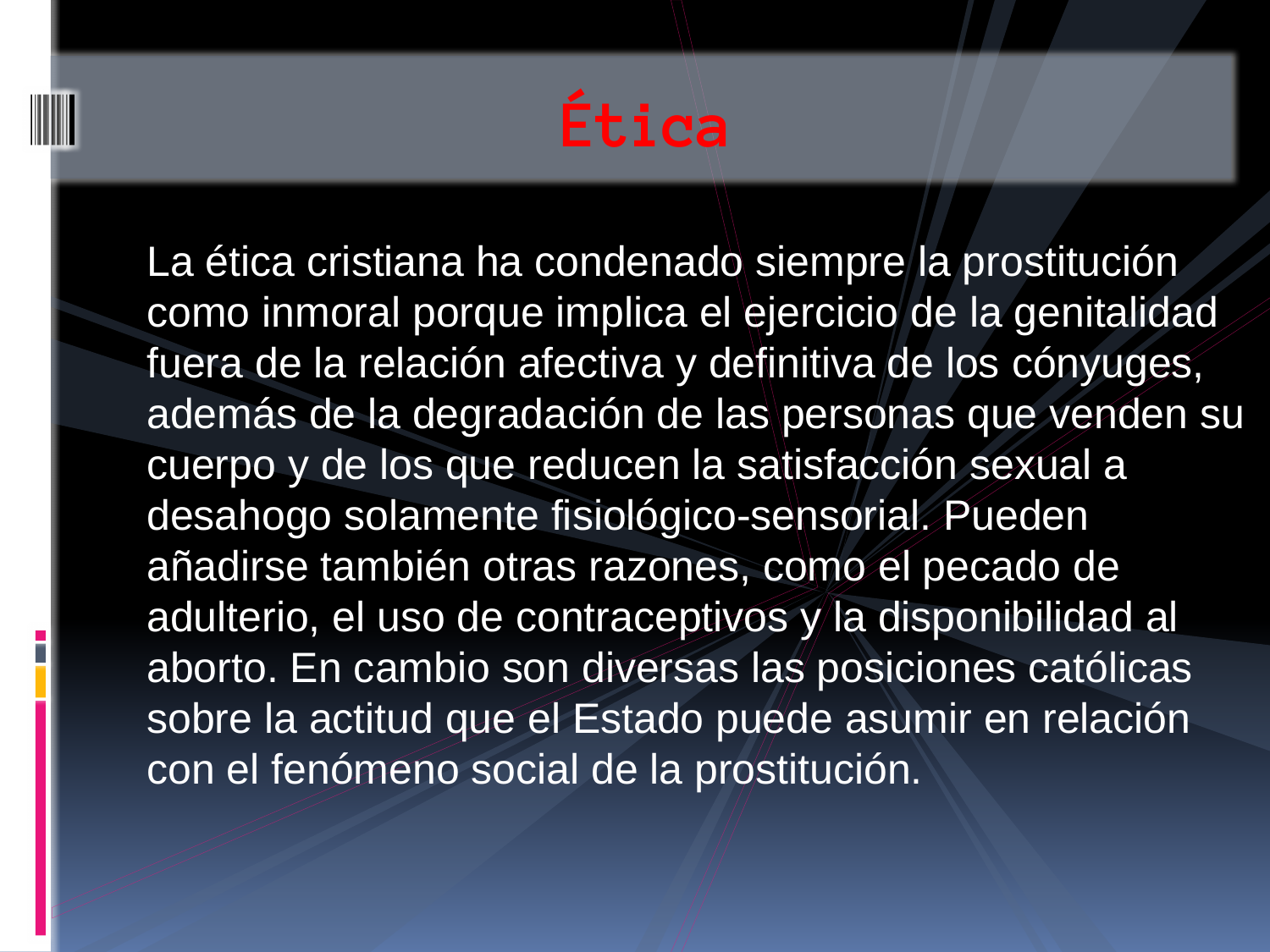

# Ética
La ética cristiana ha condenado siempre la prostitución como inmoral porque implica el ejercicio de la genitalidad fuera de la relación afectiva y definitiva de los cónyuges, además de la degradación de las personas que venden su cuerpo y de los que reducen la satisfacción sexual a desahogo solamente fisiológico-sensorial. Pueden añadirse también otras razones, como el pecado de adulterio, el uso de contraceptivos y la disponibilidad al aborto. En cambio son diversas las posiciones católicas sobre la actitud que el Estado puede asumir en relación con el fenómeno social de la prostitución.